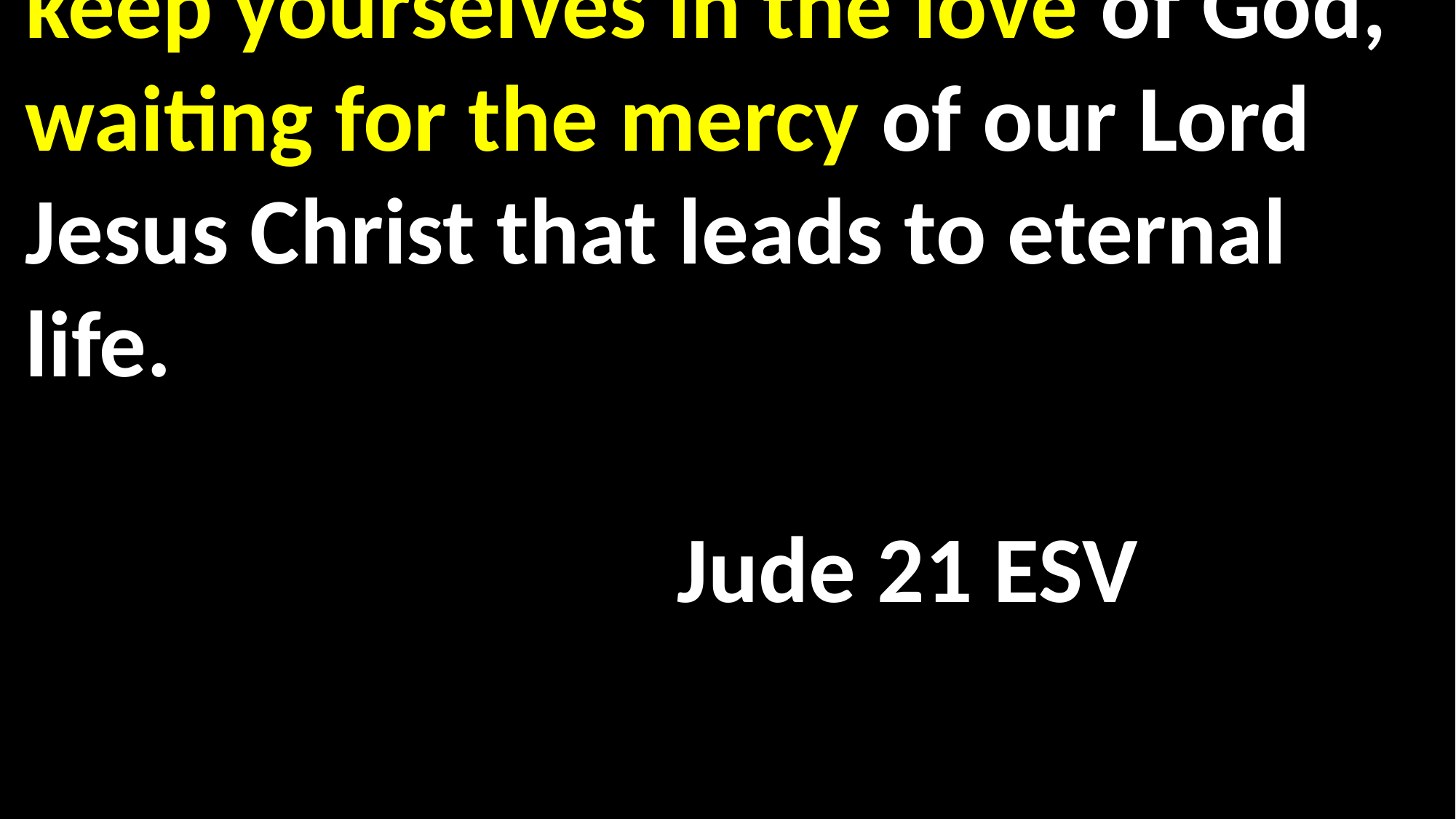

keep yourselves in the love of God, waiting for the mercy of our Lord Jesus Christ that leads to eternal life.												      																		     Jude 21 ESV